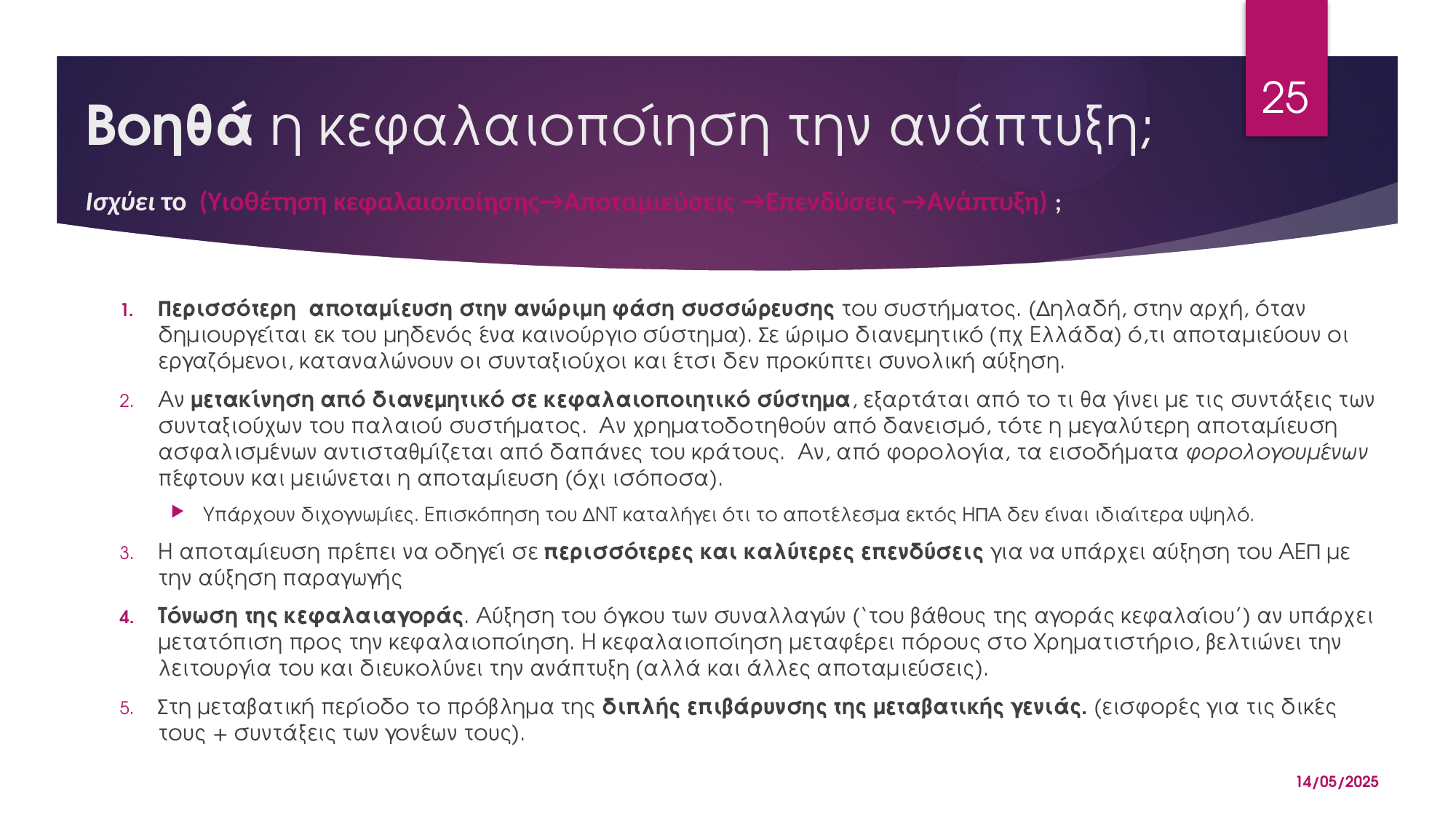

25
# Βοηθά η κεφαλαιοποίηση την ανάπτυξη; Ισχύει το  (Υιοθέτηση κεφαλαιοποίησης→Αποταμιεύσεις →Επενδύσεις →Ανάπτυξη) ;
Περισσότερη  αποταμίευση στην ανώριμη φάση συσσώρευσης του συστήματος. (Δηλαδή, στην αρχή, όταν δημιουργείται εκ του μηδενός ένα καινούργιο σύστημα). Σε ώριμο διανεμητικό (πχ Ελλάδα) ό,τι αποταμιεύουν οι εργαζόμενοι, καταναλώνουν οι συνταξιούχοι και έτσι δεν προκύπτει συνολική αύξηση.
Αν μετακίνηση από διανεμητικό σε κεφαλαιοποιητικό σύστημα, εξαρτάται από το τι θα γίνει με τις συντάξεις των συνταξιούχων του παλαιού συστήματος.  Αν χρηματοδοτηθούν από δανεισμό, τότε η μεγαλύτερη αποταμίευση ασφαλισμένων αντισταθμίζεται από δαπάνες του κράτους.  Αν, από φορολογία, τα εισοδήματα φορολογουμένων πέφτουν και μειώνεται η αποταμίευση (όχι ισόποσα).
Υπάρχουν διχογνωμίες. Επισκόπηση του ΔΝΤ καταλήγει ότι το αποτέλεσμα εκτός ΗΠΑ δεν είναι ιδιαίτερα υψηλό.
Η αποταμίευση πρέπει να οδηγεί σε περισσότερες και καλύτερες επενδύσεις για να υπάρχει αύξηση του ΑΕΠ με την αύξηση παραγωγής
Τόνωση της κεφαλαιαγοράς. Αύξηση του όγκου των συναλλαγών (‘του βάθους της αγοράς κεφαλαίου’) αν υπάρχει μετατόπιση προς την κεφαλαιοποίηση. Η κεφαλαιοποίηση μεταφέρει πόρους στο Χρηματιστήριο, βελτιώνει την λειτουργία του και διευκολύνει την ανάπτυξη (αλλά και άλλες αποταμιεύσεις).
Στη μεταβατική περίοδο το πρόβλημα της διπλής επιβάρυνσης της μεταβατικής γενιάς. (εισφορές για τις δικές τους + συντάξεις των γονέων τους).

14/05/2025